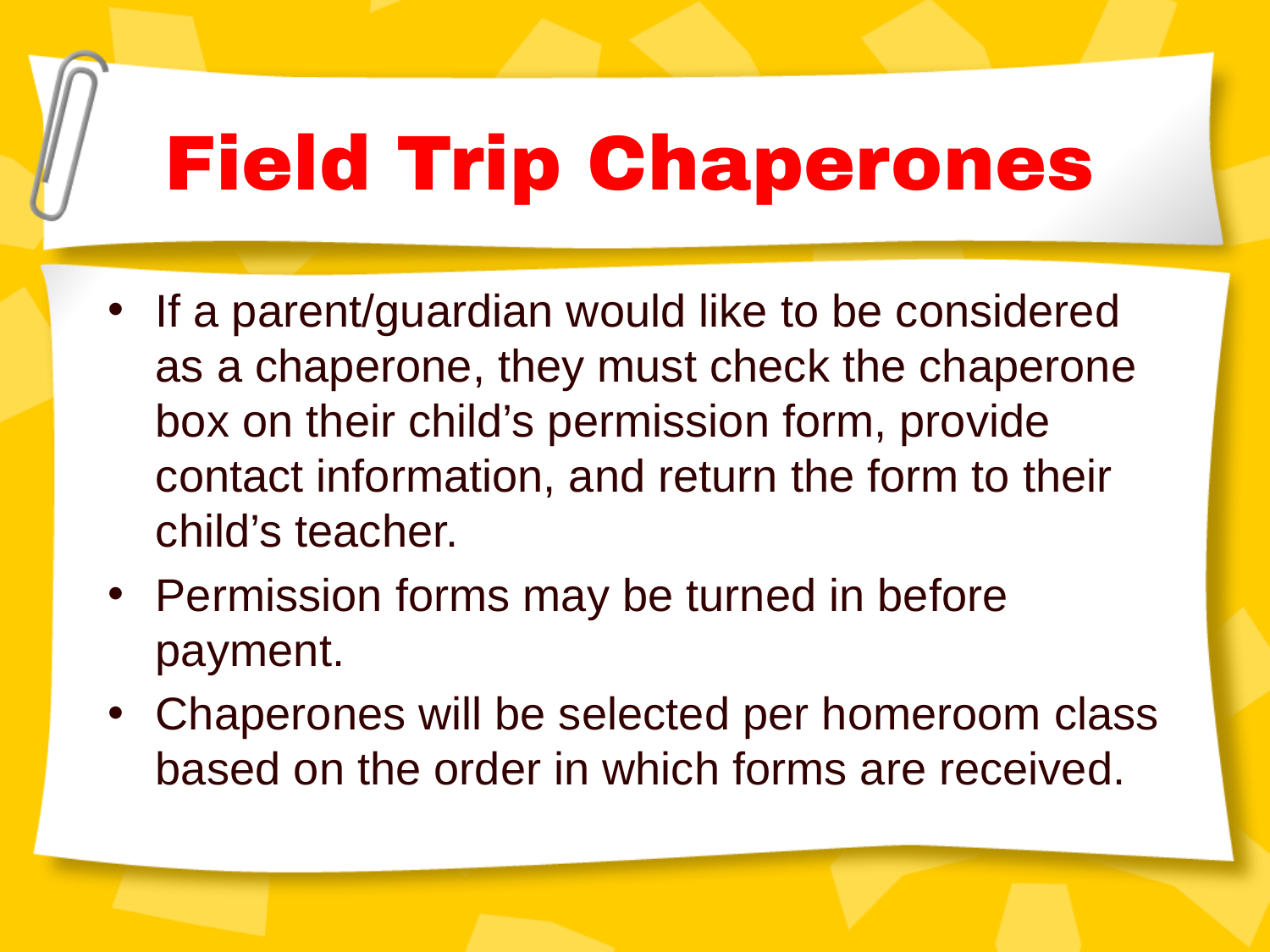

# Field Trip Chaperones
If a parent/guardian would like to be considered as a chaperone, they must check the chaperone box on their child’s permission form, provide contact information, and return the form to their child’s teacher.
Permission forms may be turned in before payment.
Chaperones will be selected per homeroom class based on the order in which forms are received.